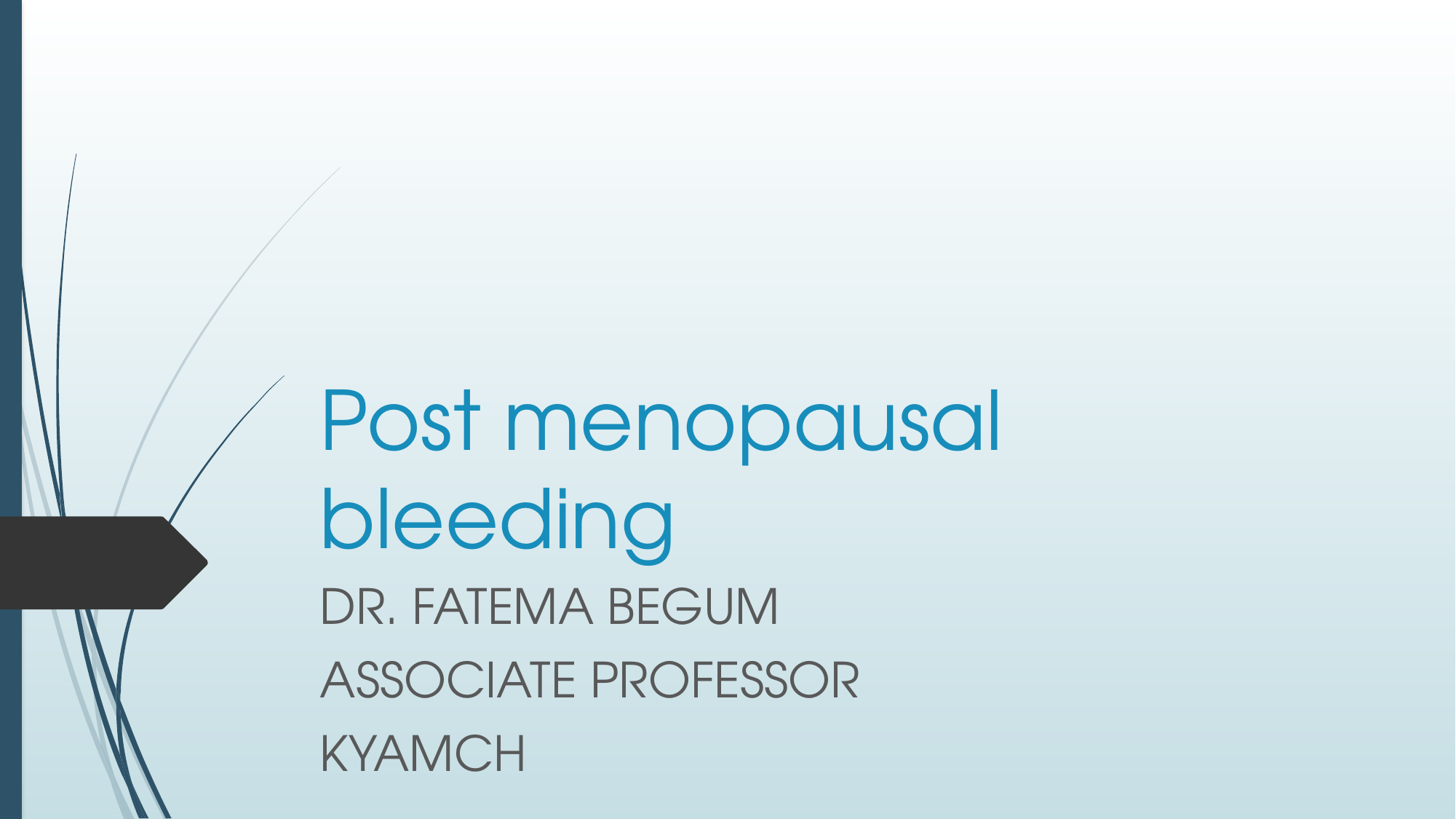

# Post menopausal bleeding
DR. FATEMA BEGUM
ASSOCIATE PROFESSOR
KYAMCH